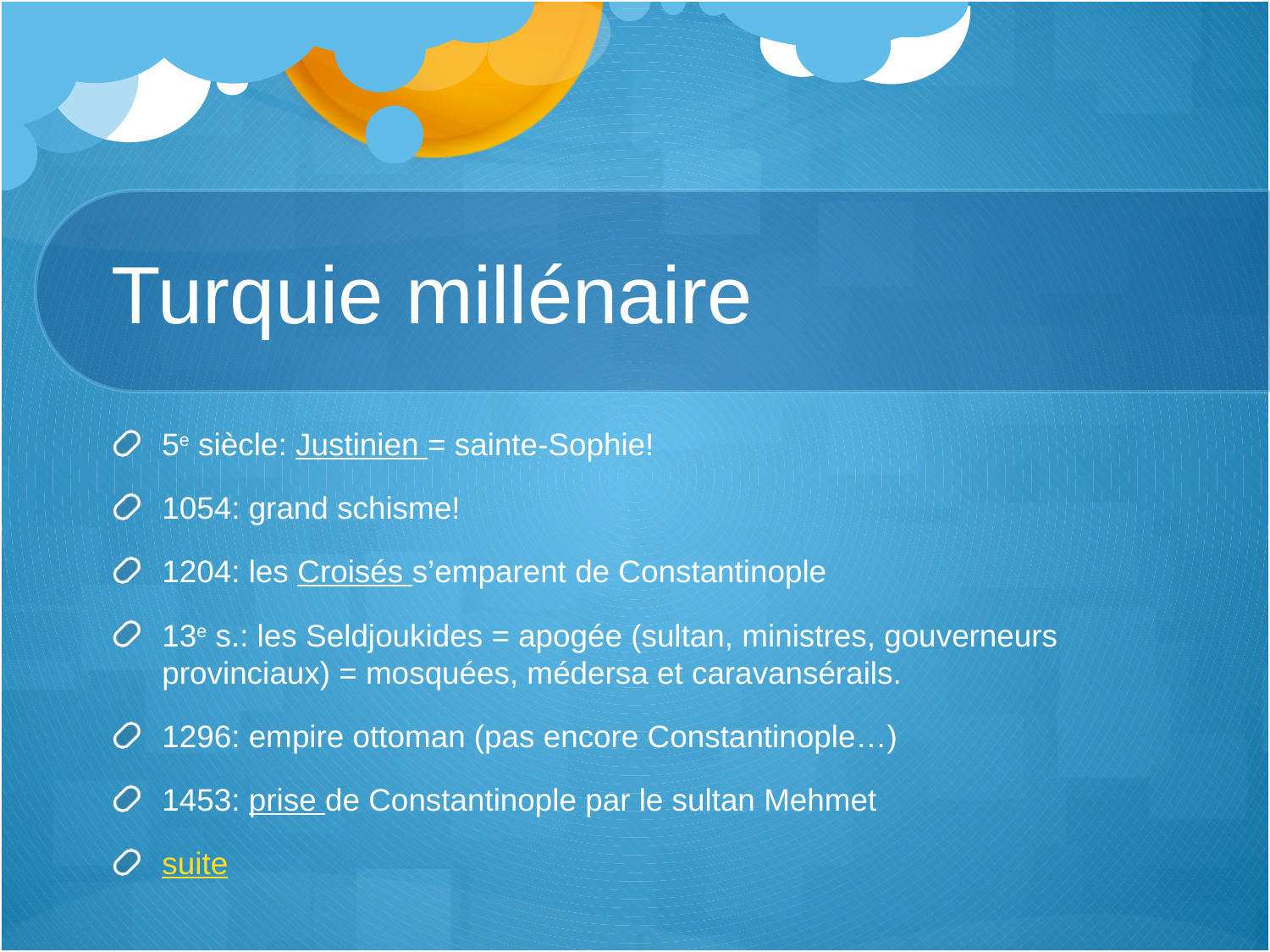

# Turquie millénaire
5e siècle: Justinien = sainte-Sophie!
1054: grand schisme!
1204: les Croisés s’emparent de Constantinople
13e s.: les Seldjoukides = apogée (sultan, ministres, gouverneurs provinciaux) = mosquées, médersa et caravansérails.
1296: empire ottoman (pas encore Constantinople…)
1453: prise de Constantinople par le sultan Mehmet
suite